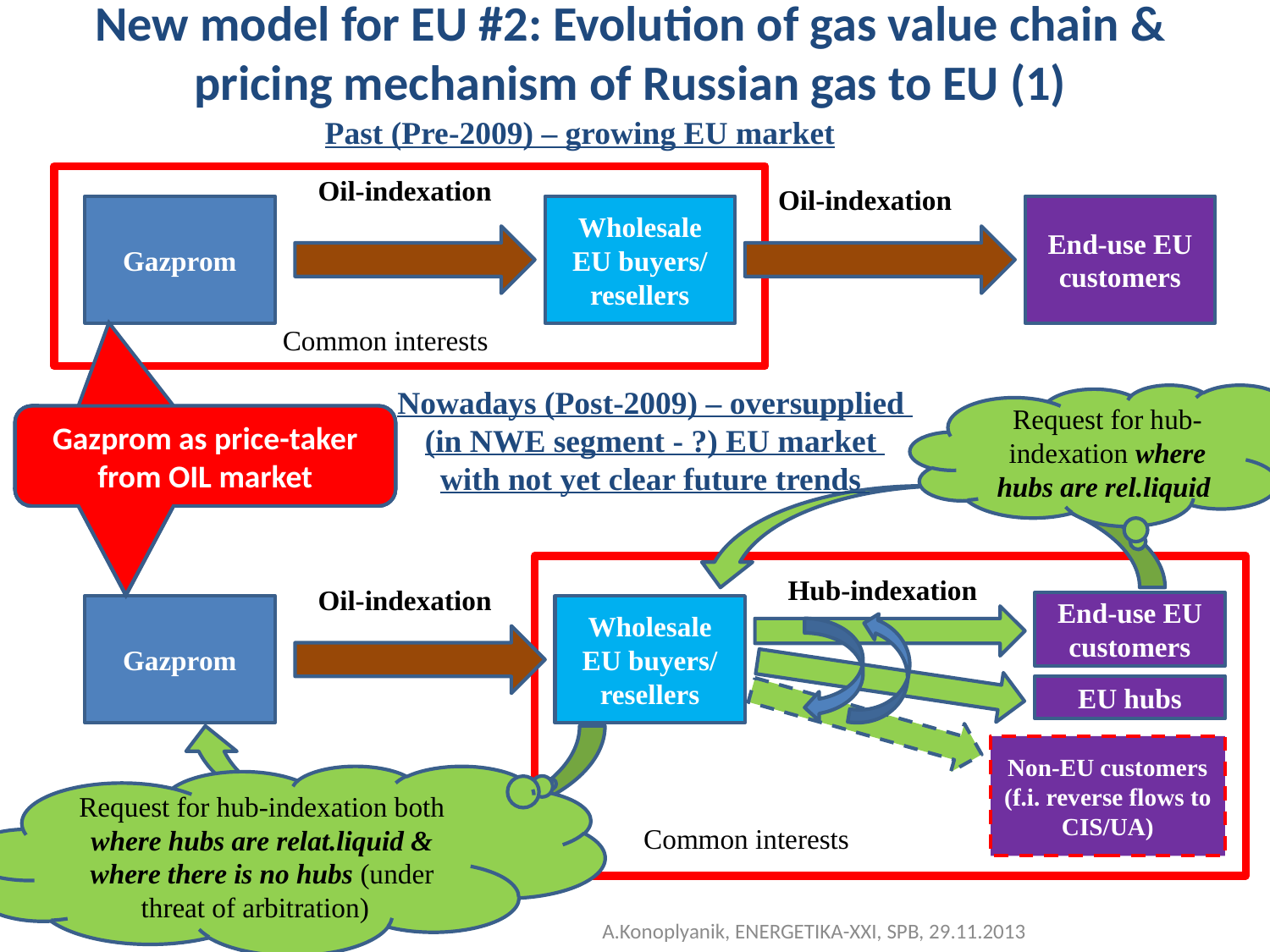

# New model for EU #2: Evolution of gas value chain & pricing mechanism of Russian gas to EU (1)
Past (Pre-2009) – growing EU market

Oil-indexation
Oil-indexation
Gazprom
Wholesale EU buyers/ resellers
End-use EU customers

Common interests
Nowadays (Post-2009) – oversupplied
(in NWE segment - ?) EU market
with not yet clear future trends
Request for hub-indexation where hubs are rel.liquid
Gazprom as price-taker from oil market
Gazprom as price-taker from oil market
Gazprom as price-taker from OIL market

Hub-indexation
Oil-indexation
End-use EU customers
Gazprom
Wholesale EU buyers/ resellers

EU hubs

Non-EU customers (f.i. reverse flows to CIS/UA)
Request for hub-indexation both where hubs are relat.liquid & where there is no hubs (under threat of arbitration)
Common interests
A.Konoplyanik, ENERGETIKA-XXI, SPB, 29.11.2013